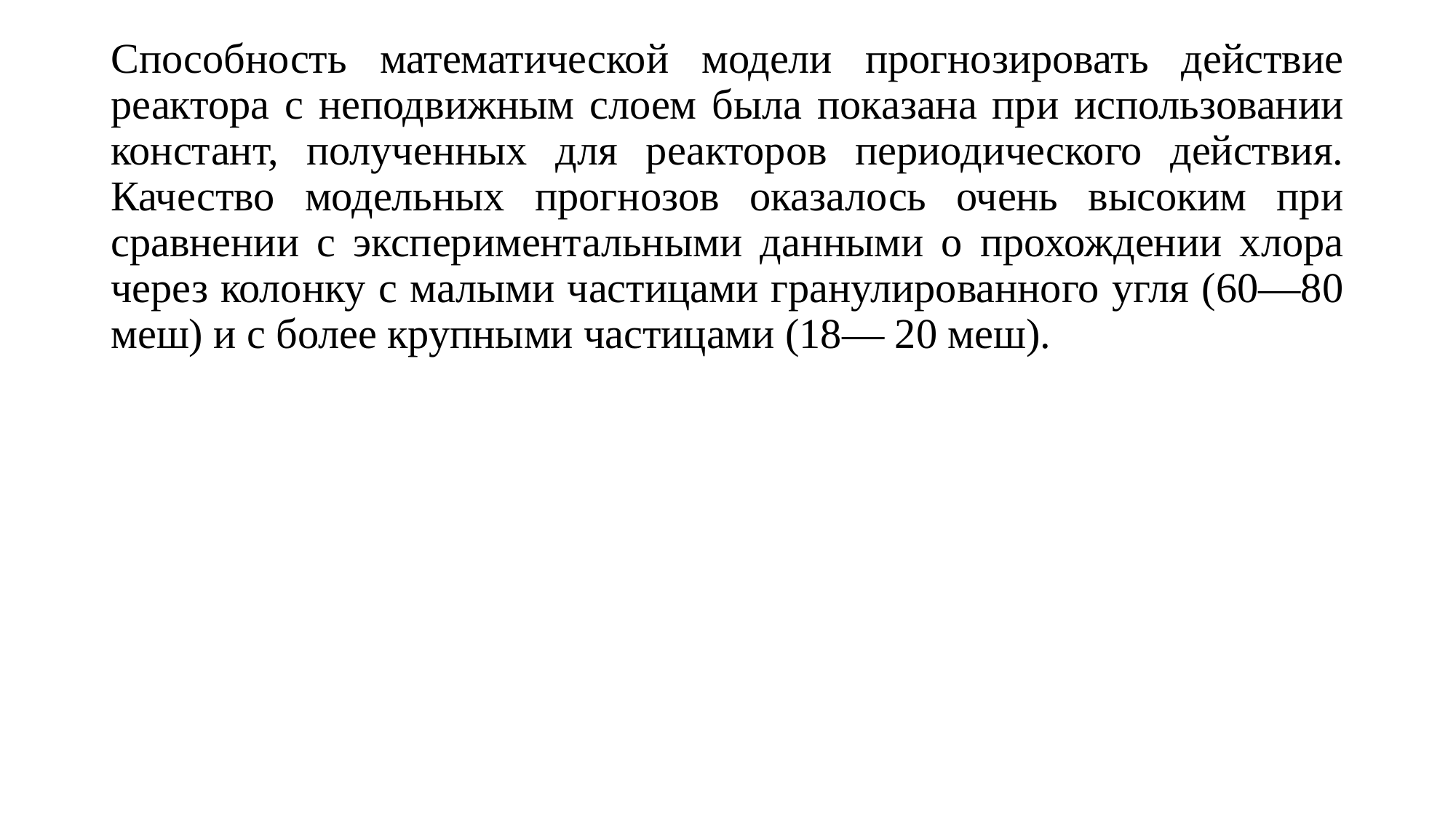

Способность математической модели прогнозировать действие реактора с неподвижным слоем была показана при использовании констант, полученных для реакторов периодического действия. Качество модельных прогнозов оказалось очень высоким при сравнении с экспериментальными данными о прохождении хлора через колонку с малыми частицами гранулированного угля (60—80 меш) и с более крупными частицами (18— 20 меш).